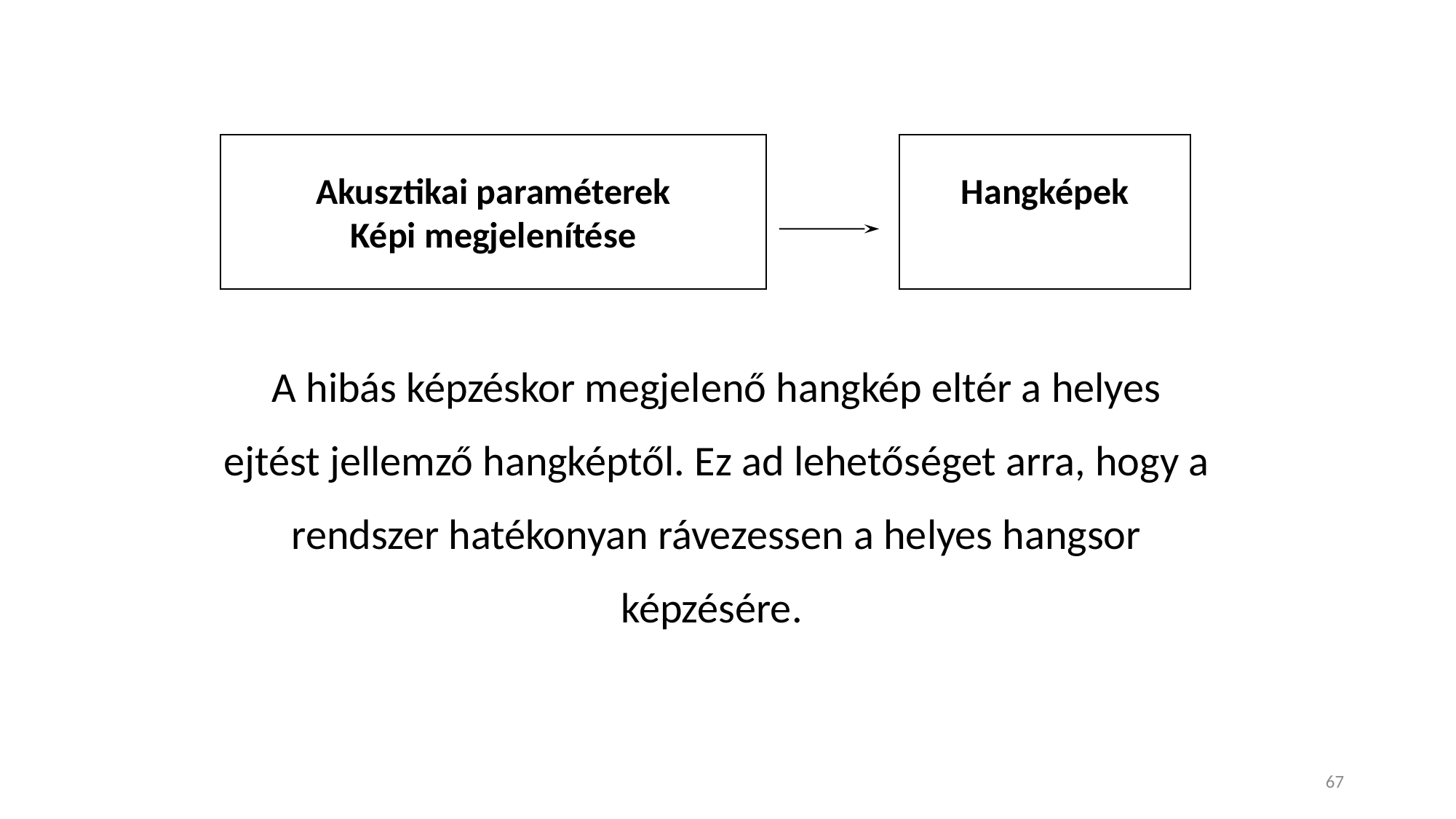

Akusztikai paraméterek
Képi megjelenítése
Hangképek

A hibás képzéskor megjelenő hangkép eltér a helyes ejtést jellemző hangképtől. Ez ad lehetőséget arra, hogy a rendszer hatékonyan rávezessen a helyes hangsor képzésére.

67